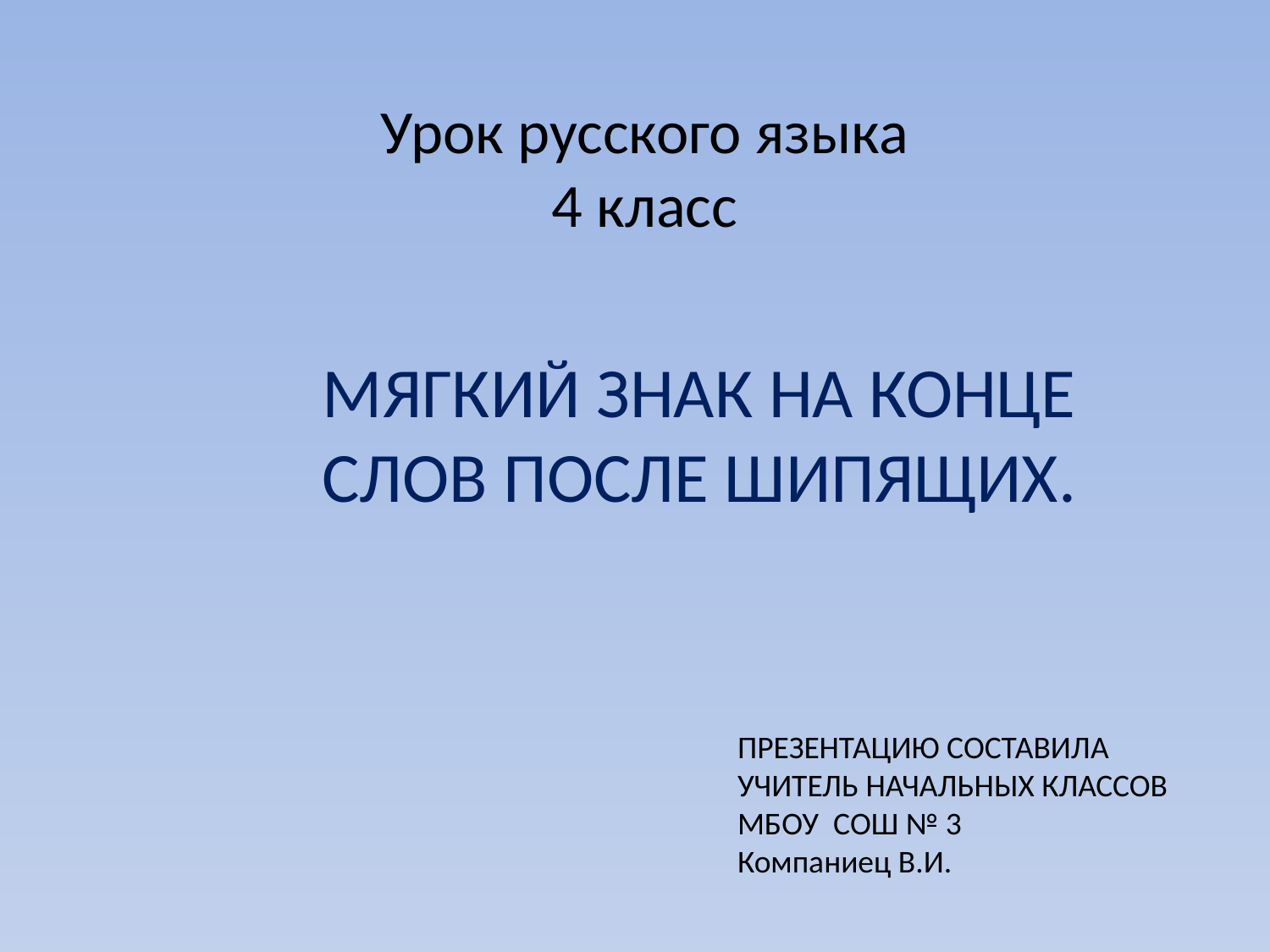

# Урок русского языка 4 класс
МЯГКИЙ ЗНАК НА КОНЦЕ СЛОВ ПОСЛЕ ШИПЯЩИХ.
ПРЕЗЕНТАЦИЮ СОСТАВИЛА
УЧИТЕЛЬ НАЧАЛЬНЫХ КЛАССОВ
МБОУ  СОШ № 3
Компаниец В.И.